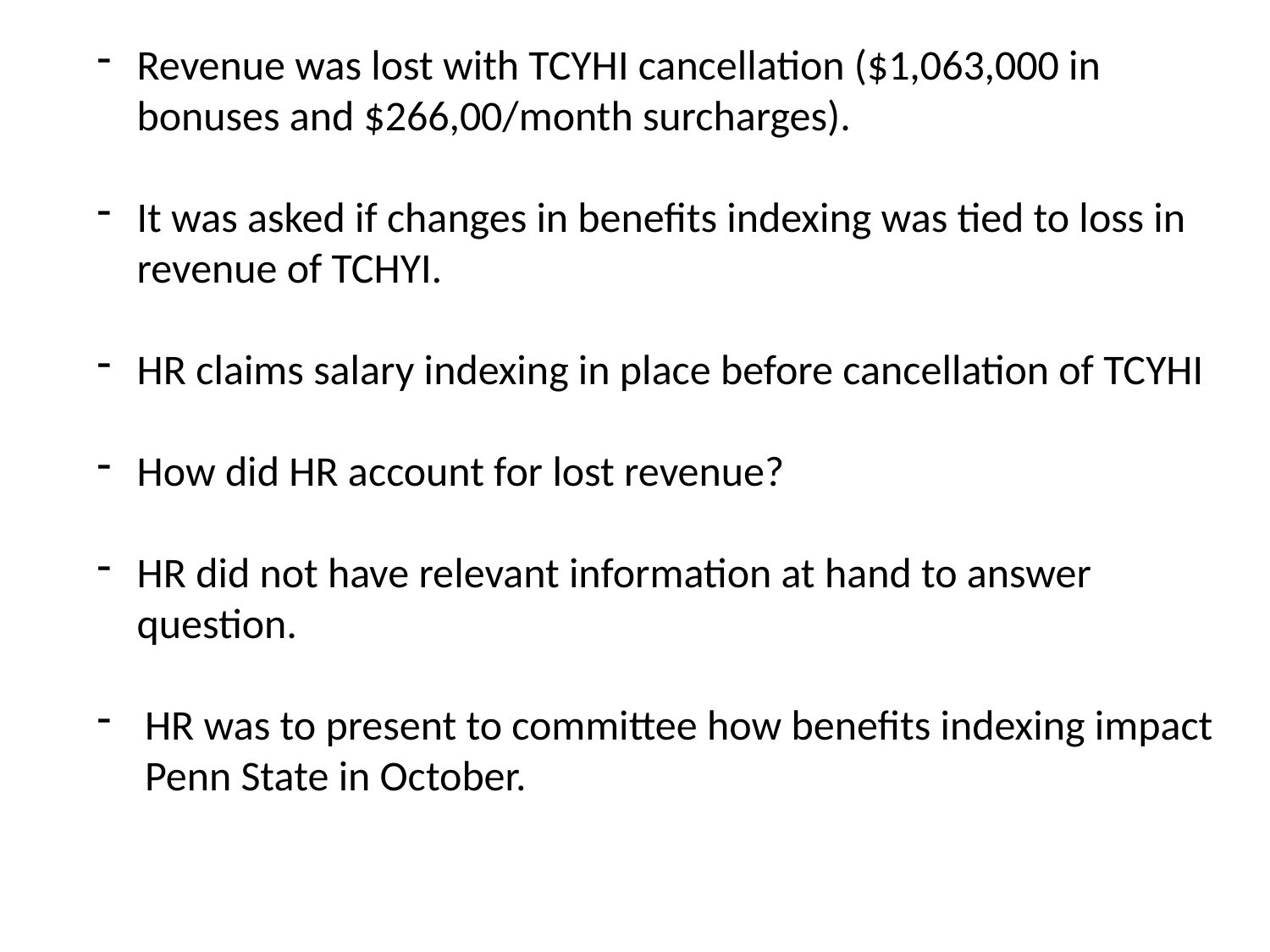

Revenue was lost with TCYHI cancellation ($1,063,000 in bonuses and $266,00/month surcharges).

It was asked if changes in benefits indexing was tied to loss in revenue of TCHYI.

HR claims salary indexing in place before cancellation of TCYHI

How did HR account for lost revenue?

HR did not have relevant information at hand to answer question.

HR was to present to committee how benefits indexing impact Penn State in October.